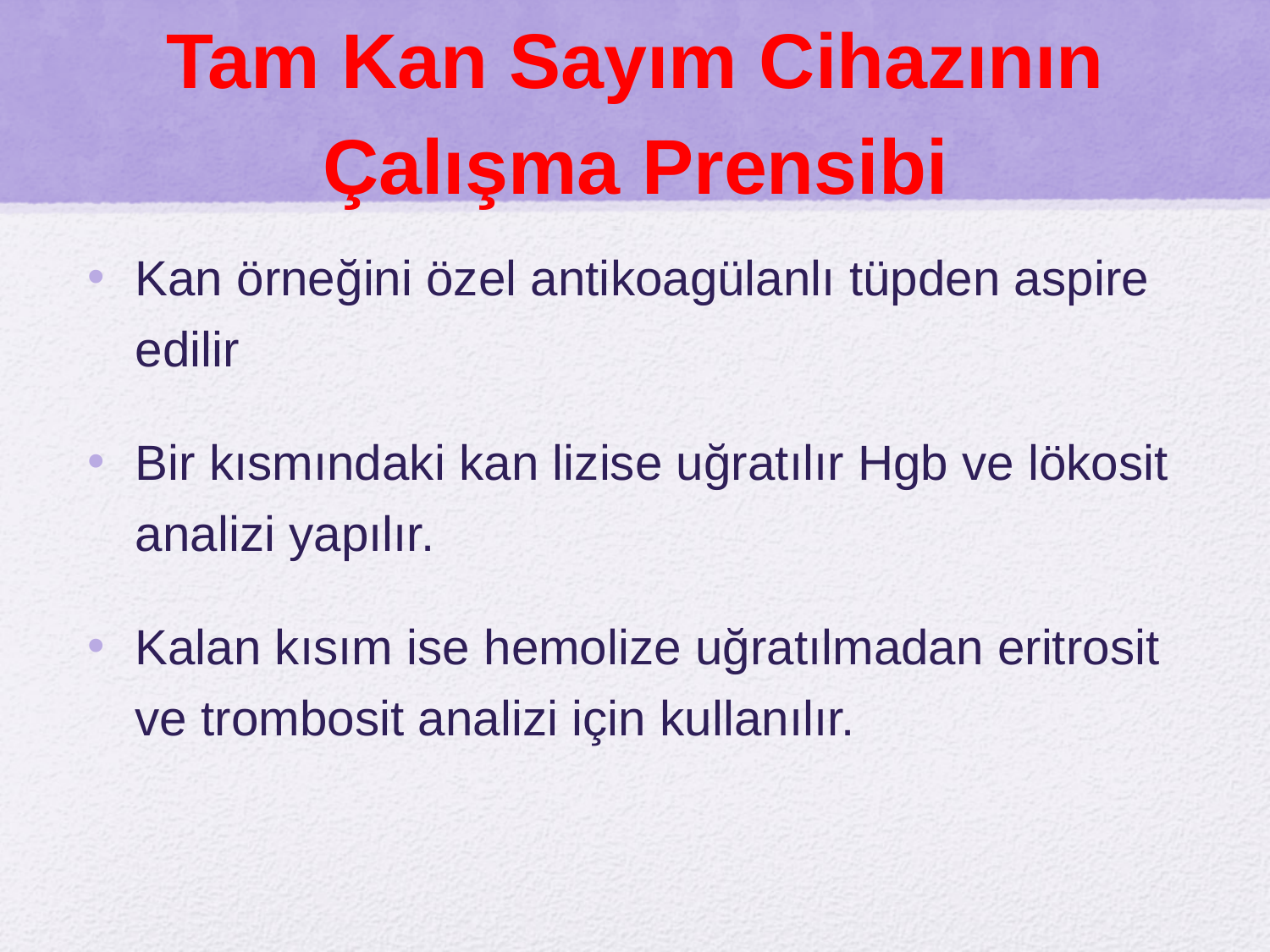

# Tam Kan Sayım Cihazının Çalışma Prensibi
Kan örneğini özel antikoagülanlı tüpden aspire edilir
Bir kısmındaki kan lizise uğratılır Hgb ve lökosit analizi yapılır.
Kalan kısım ise hemolize uğratılmadan eritrosit ve trombosit analizi için kullanılır.